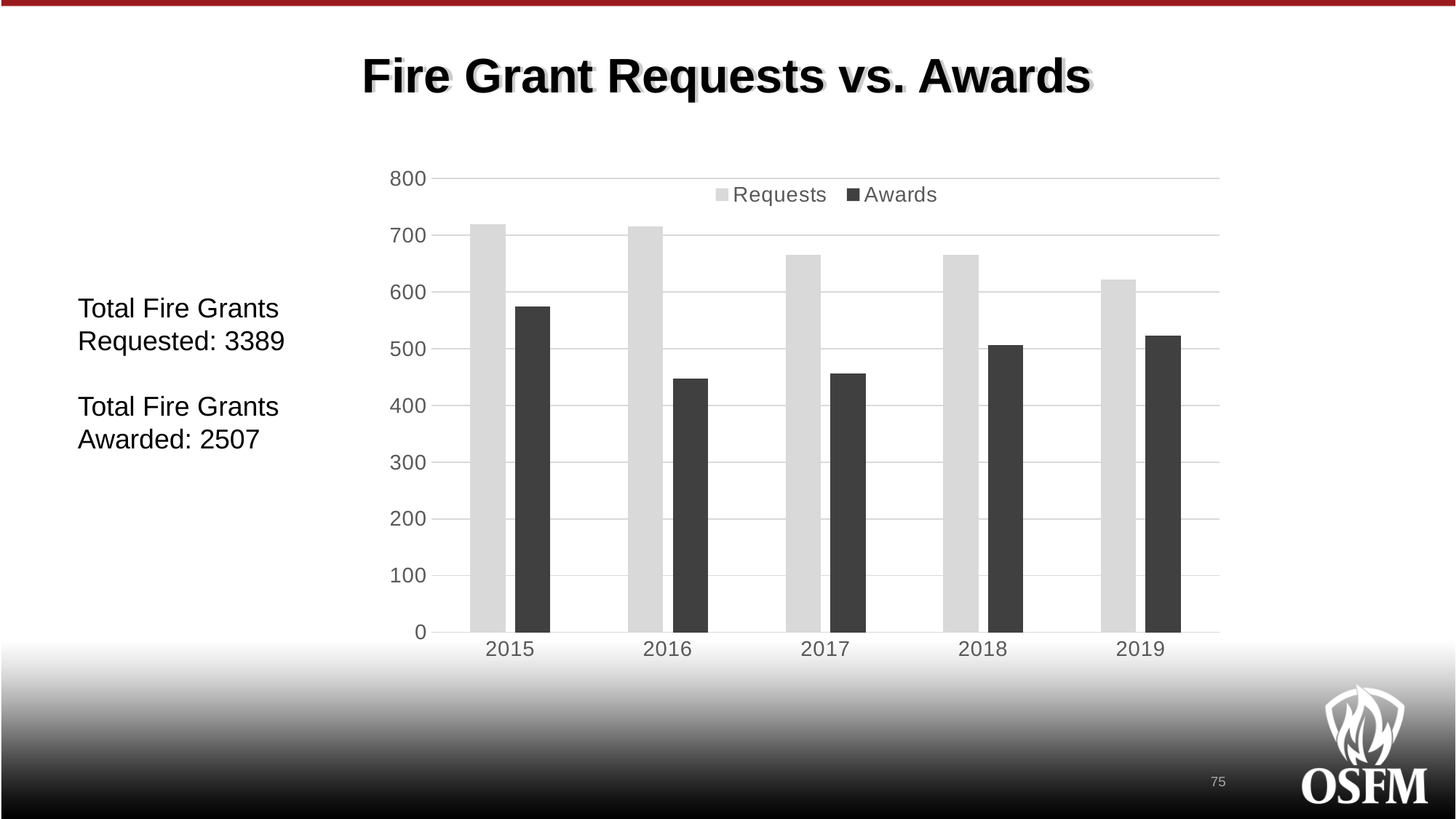

# Fire Grant Requests vs. Awards

### Chart

| Category | Requests | Awards |
|---|---|---|
| 2015 | 720.0 | 574.0 |
| 2016 | 716.0 | 447.0 |
| 2017 | 665.0 | 456.0 |
| 2018 | 666.0 | 507.0 |
| 2019 | 622.0 | 523.0 |
Total Fire Grants Requested: 3389

Total Fire Grants Awarded: 2507
75